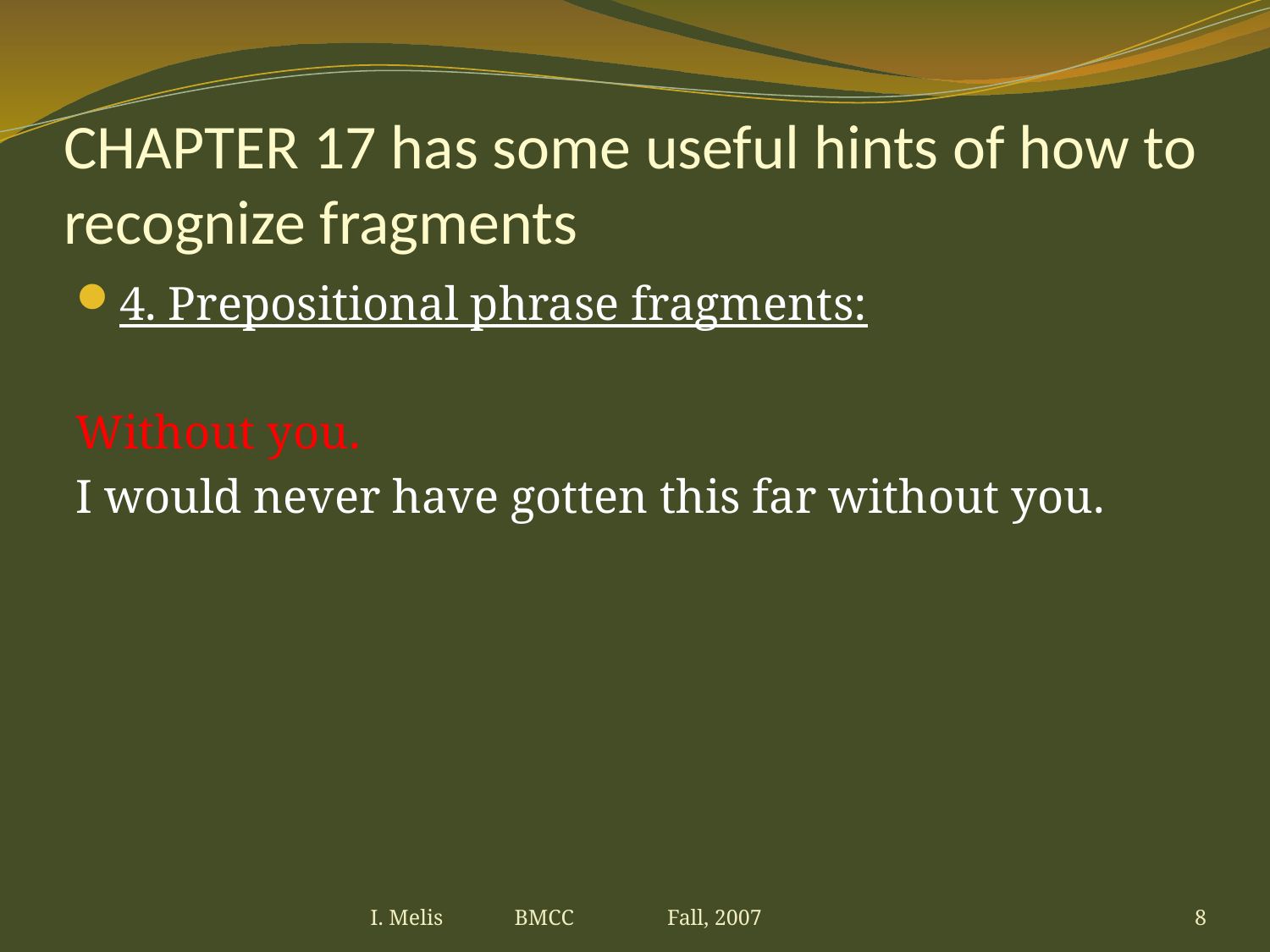

# CHAPTER 17 has some useful hints of how to recognize fragments
4. Prepositional phrase fragments:

Without you.
I would never have gotten this far without you.
I. Melis             BMCC                 Fall, 2007
8